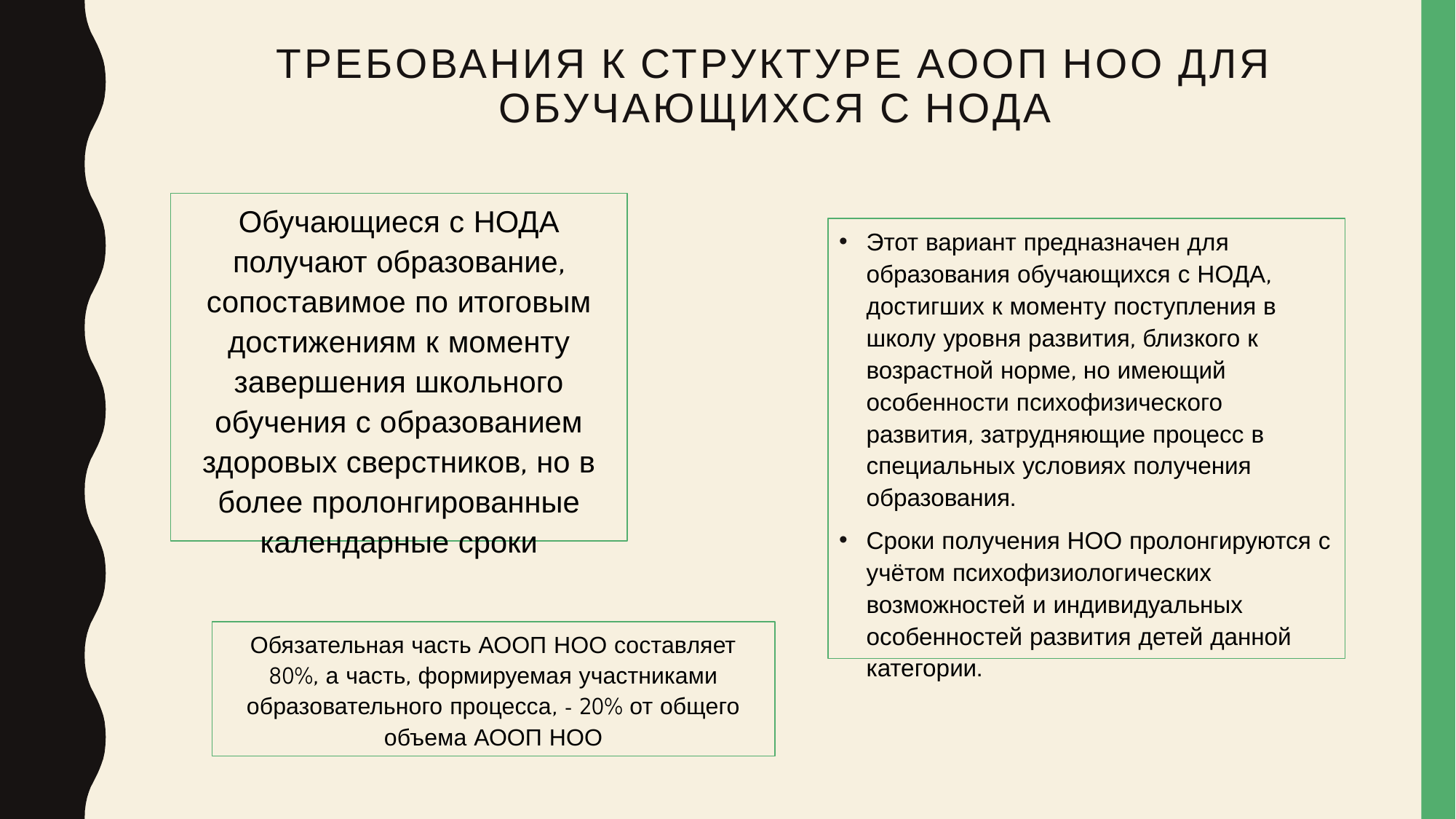

# Требования к структуре АООП НОО для обучающихся с НОДА
Обучающиеся с НОДА получают образование, сопоставимое по итоговым достижениям к моменту завершения школьного обучения с образованием здоровых сверстников, но в более пролонгированные календарные сроки
Этот вариант предназначен для образования обучающихся с НОДА, достигших к моменту поступления в школу уровня развития, близкого к возрастной норме, но имеющий особенности психофизического развития, затрудняющие процесс в специальных условиях получения образования.
Сроки получения НОО пролонгируются с учётом психофизиологических возможностей и индивидуальных особенностей развития детей данной категории.
Обязательная часть АООП НОО составляет 80%, а часть, формируемая участниками образовательного процесса, - 20% от общего объема АООП НОО